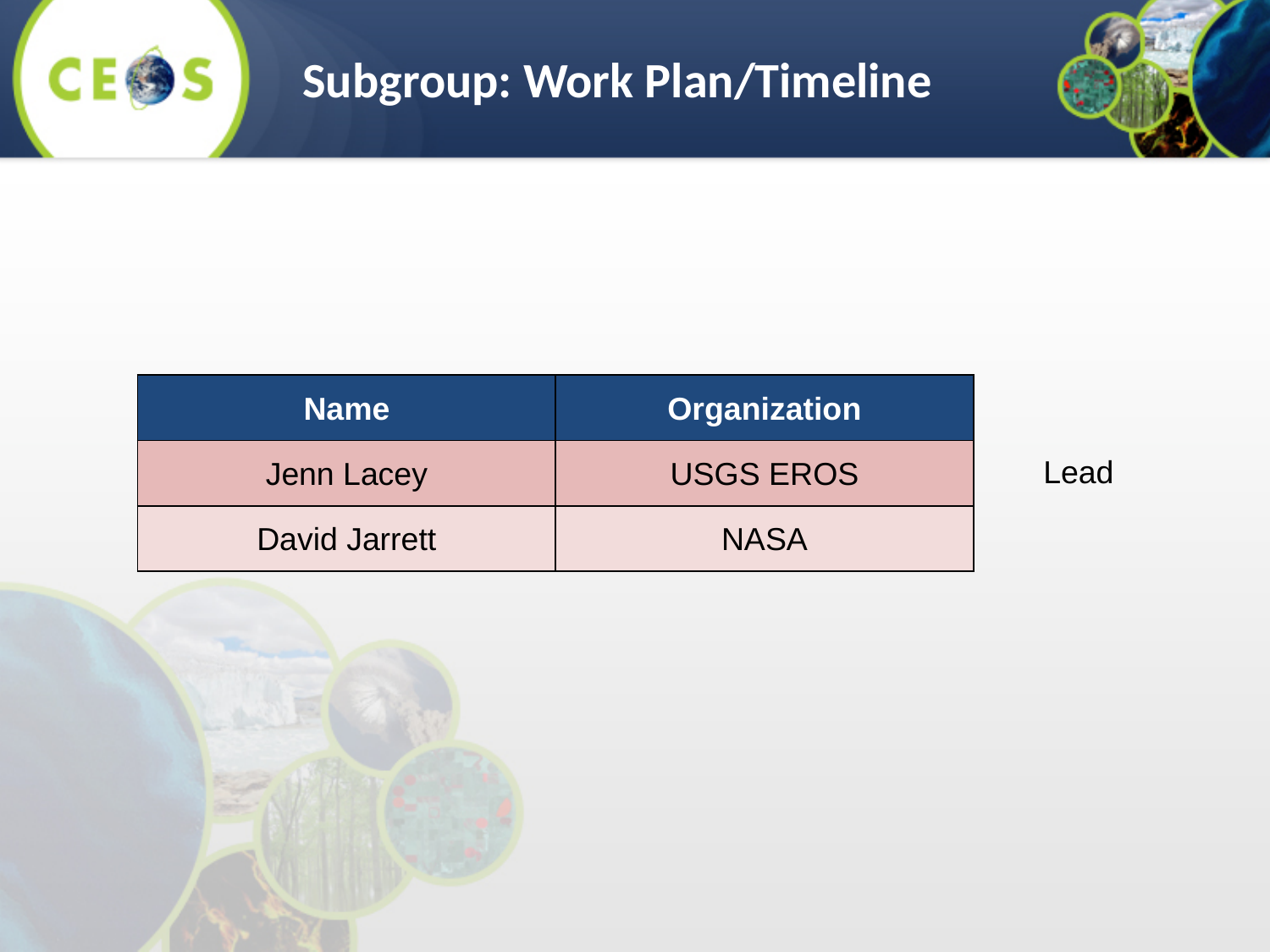

Subgroup: Work Plan/Timeline
| Name | Organization |
| --- | --- |
| Jenn Lacey | USGS EROS |
| David Jarrett | NASA |
Lead